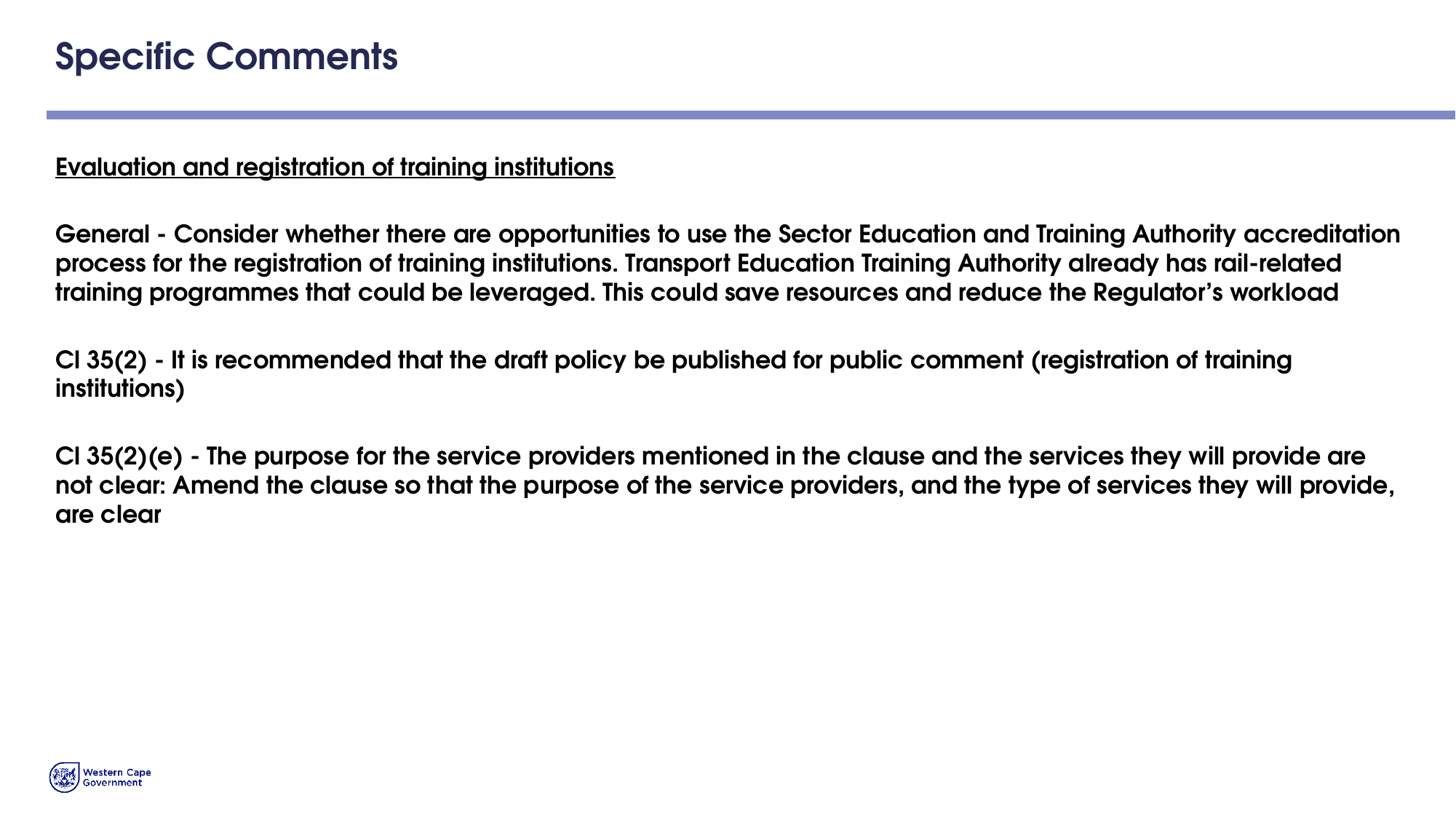

# Specific Comments
Evaluation and registration of training institutions

General - Consider whether there are opportunities to use the Sector Education and Training Authority accreditation process for the registration of training institutions. Transport Education Training Authority already has rail-related training programmes that could be leveraged. This could save resources and reduce the Regulator’s workload

Cl 35(2) - It is recommended that the draft policy be published for public comment (registration of training institutions)

Cl 35(2)(e) - The purpose for the service providers mentioned in the clause and the services they will provide are not clear: Amend the clause so that the purpose of the service providers, and the type of services they will provide, are clear